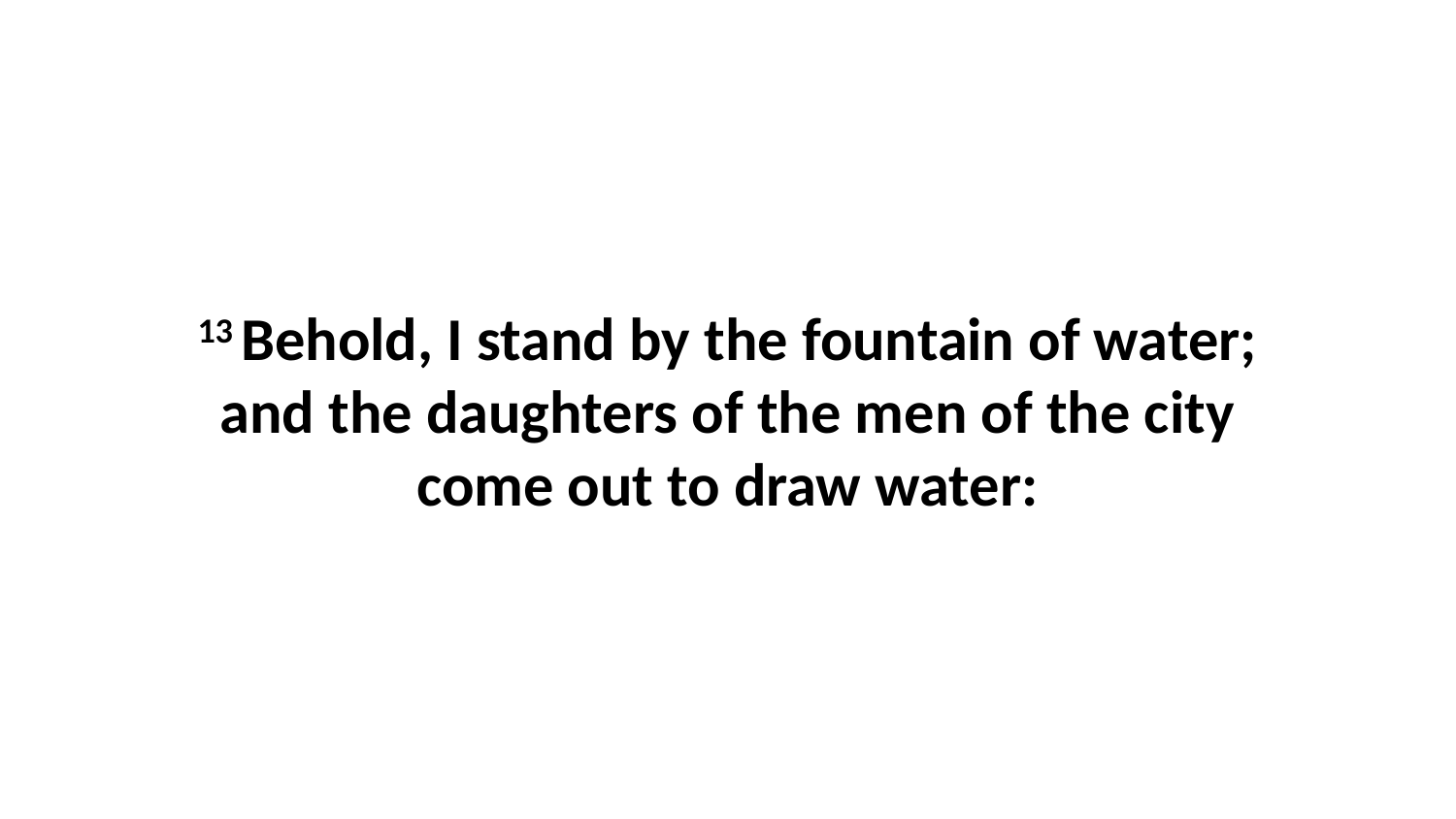

13 Behold, I stand by the fountain of water; and the daughters of the men of the city come out to draw water: